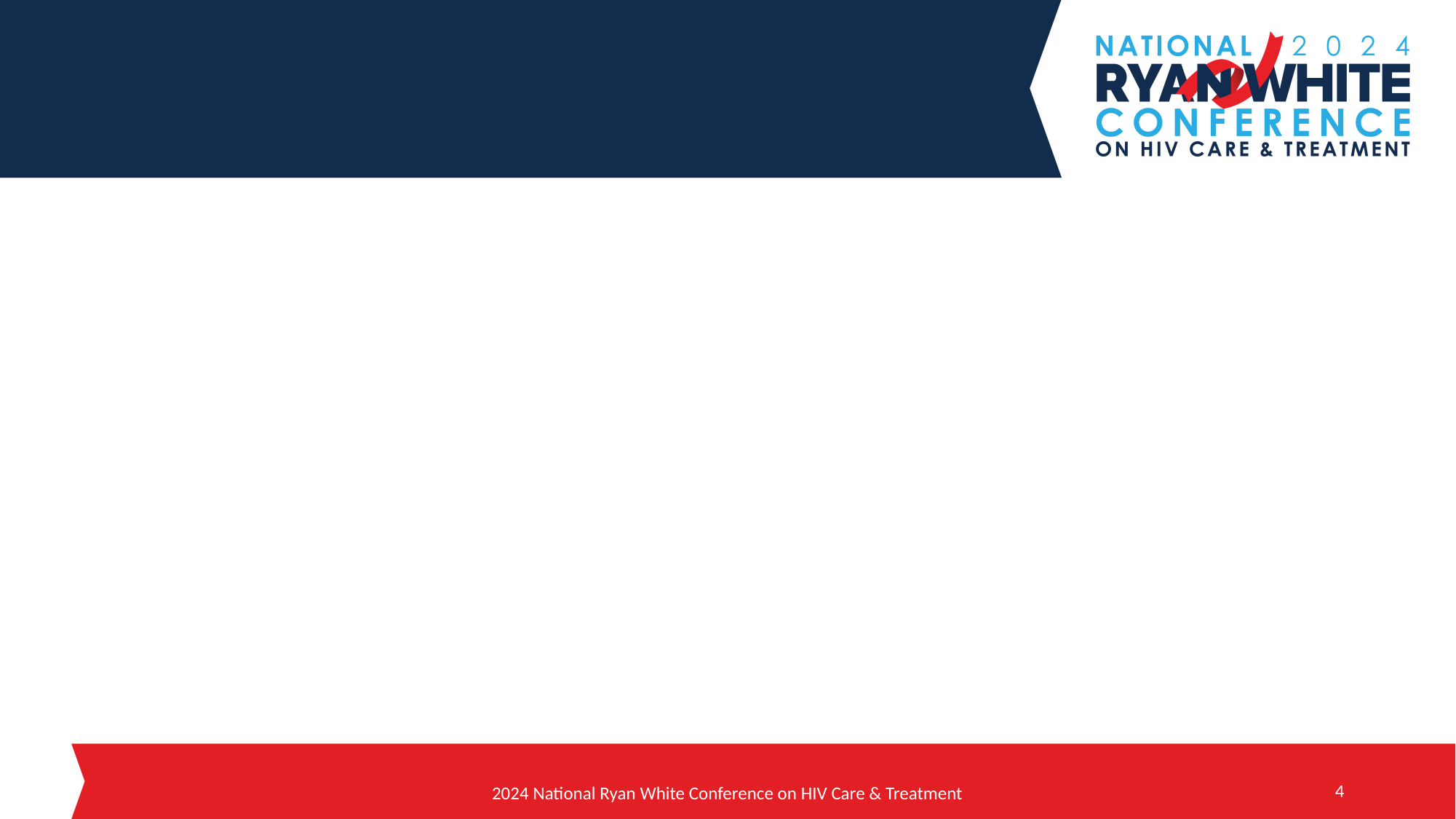

#

4
2024 National Ryan White Conference on HIV Care & Treatment